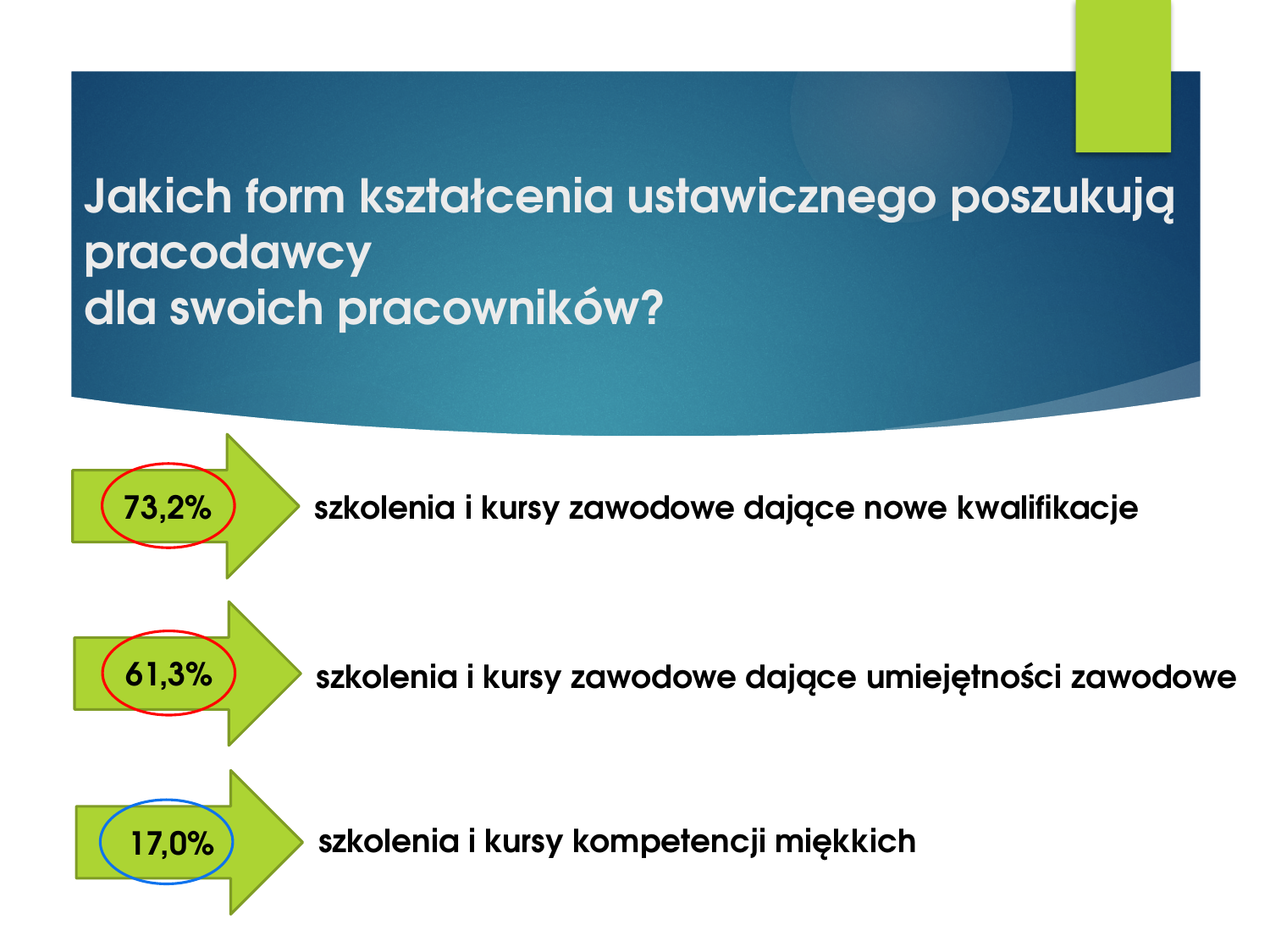

# Jakich form kształcenia ustawicznego poszukują pracodawcy dla swoich pracowników?
73,2%

szkolenia i kursy zawodowe dające nowe kwalifikacje
61,3%

szkolenia i kursy zawodowe dające umiejętności zawodowe
17,0%

szkolenia i kursy kompetencji miękkich